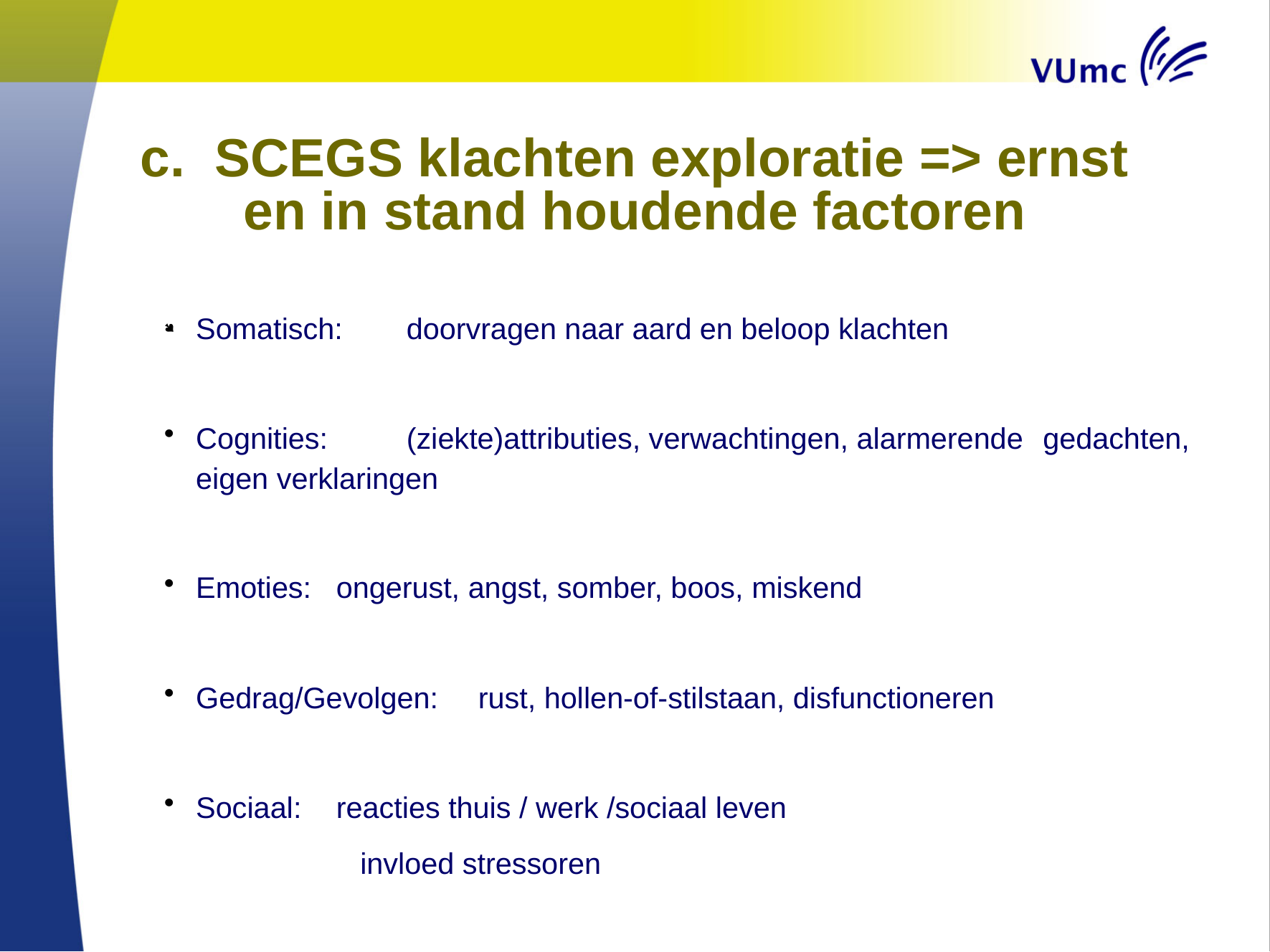

# c.  SCEGS klachten exploratie => ernst en in stand houdende factoren
Somatisch: 	doorvragen naar aard en beloop klachten

Cognities:  	(ziekte)attributies, verwachtingen, alarmerende 	gedachten, eigen verklaringen

Emoties:	ongerust, angst, somber, boos, miskend

Gedrag/Gevolgen:	rust, hollen-of-stilstaan, disfunctioneren

Sociaal:	reacties thuis / werk /sociaal leven
			invloed stressoren